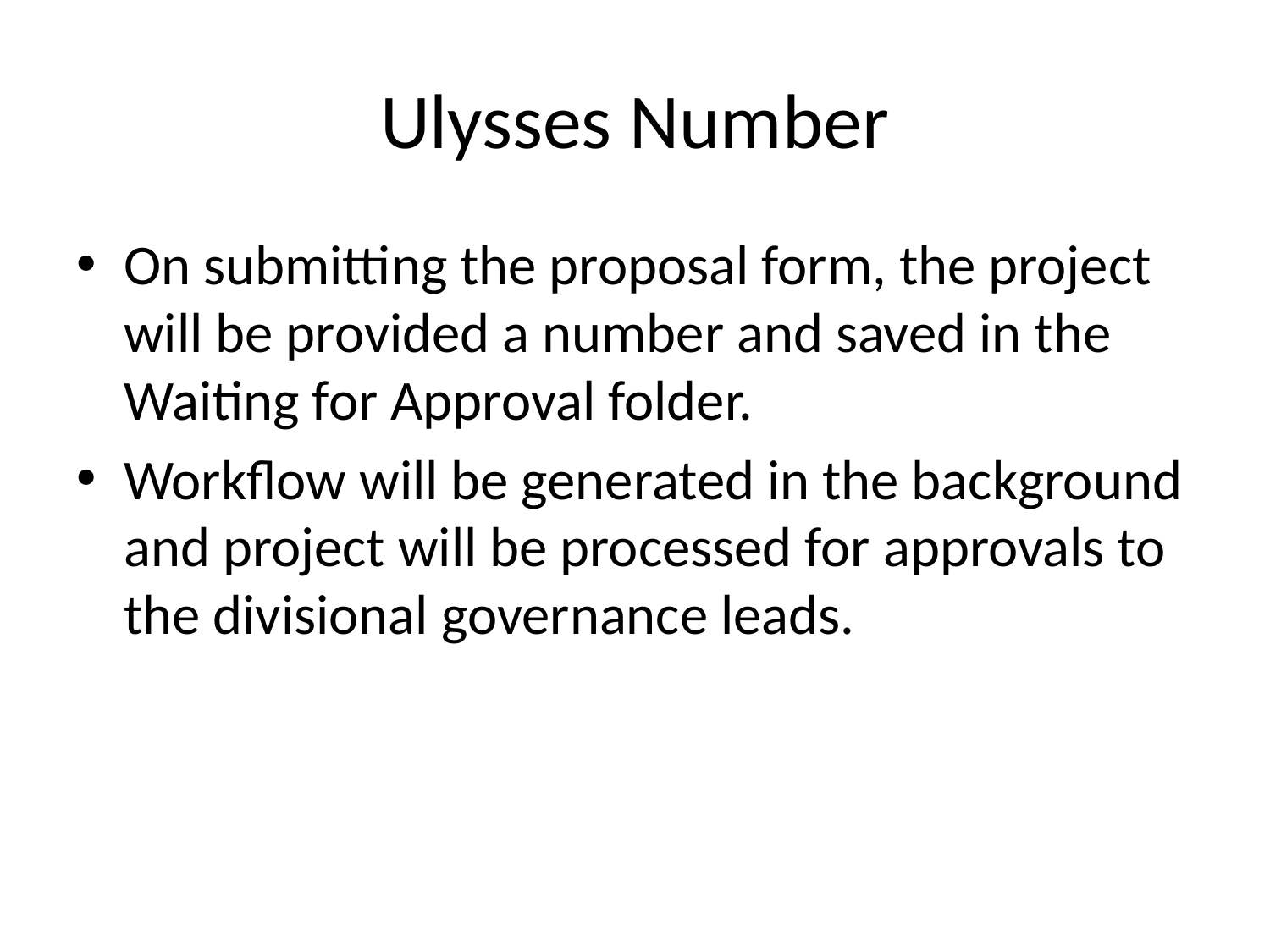

# Ulysses Number
On submitting the proposal form, the project will be provided a number and saved in the Waiting for Approval folder.
Workflow will be generated in the background and project will be processed for approvals to the divisional governance leads.